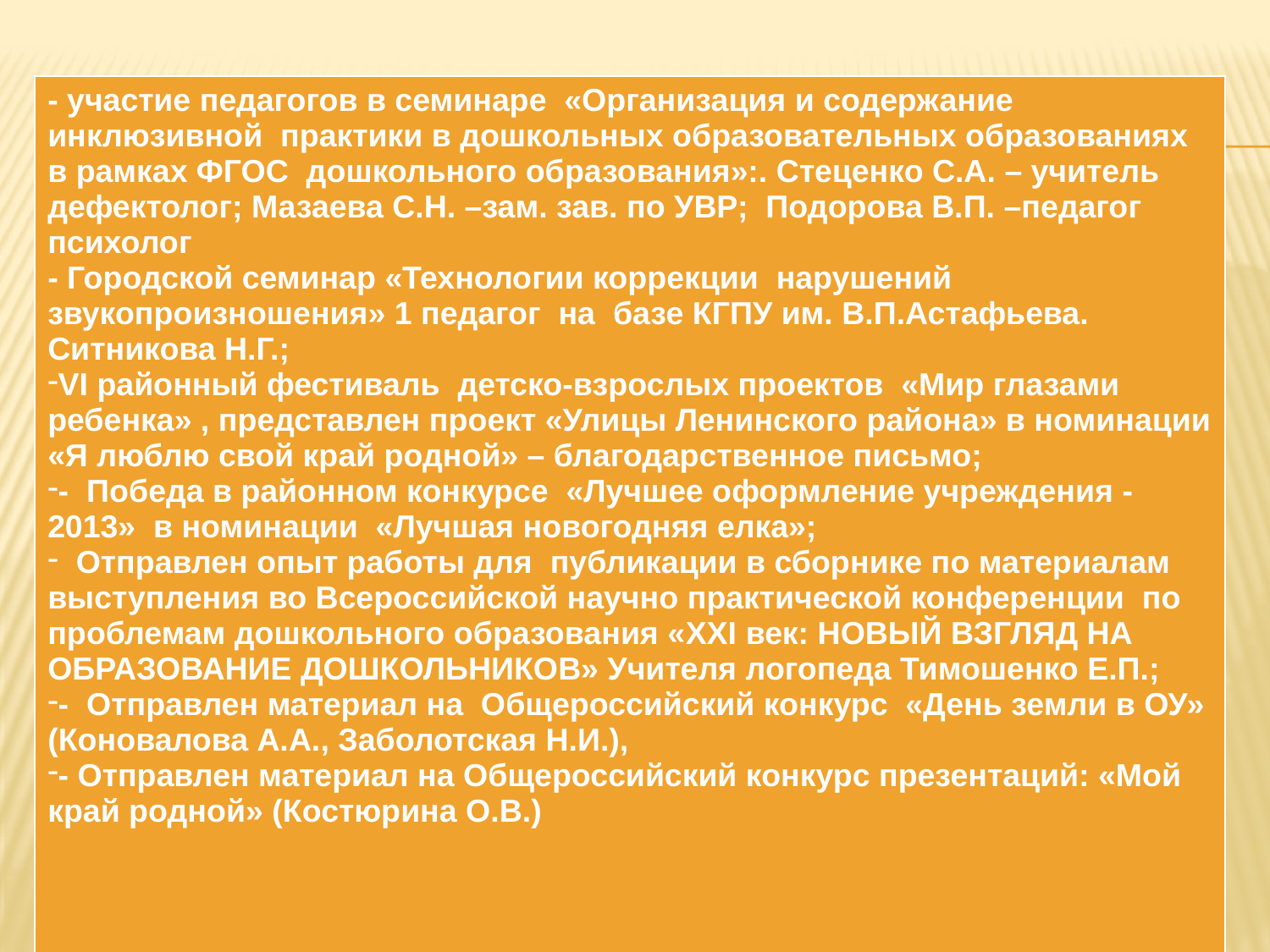

#
| - участие педагогов в семинаре «Организация и содержание инклюзивной практики в дошкольных образовательных образованиях в рамках ФГОС дошкольного образования»:. Стеценко С.А. – учитель дефектолог; Мазаева С.Н. –зам. зав. по УВР; Подорова В.П. –педагог психолог - Городской семинар «Технологии коррекции нарушений звукопроизношения» 1 педагог на базе КГПУ им. В.П.Астафьева. Ситникова Н.Г.; VI районный фестиваль детско-взрослых проектов «Мир глазами ребенка» , представлен проект «Улицы Ленинского района» в номинации «Я люблю свой край родной» – благодарственное письмо; - Победа в районном конкурсе «Лучшее оформление учреждения -2013» в номинации «Лучшая новогодняя елка»; Отправлен опыт работы для публикации в сборнике по материалам выступления во Всероссийской научно практической конференции по проблемам дошкольного образования «XXI век: НОВЫЙ ВЗГЛЯД НА ОБРАЗОВАНИЕ ДОШКОЛЬНИКОВ» Учителя логопеда Тимошенко Е.П.; - Отправлен материал на Общероссийский конкурс «День земли в ОУ» (Коновалова А.А., Заболотская Н.И.), - Отправлен материал на Общероссийский конкурс презентаций: «Мой край родной» (Костюрина О.В.) |
| --- |